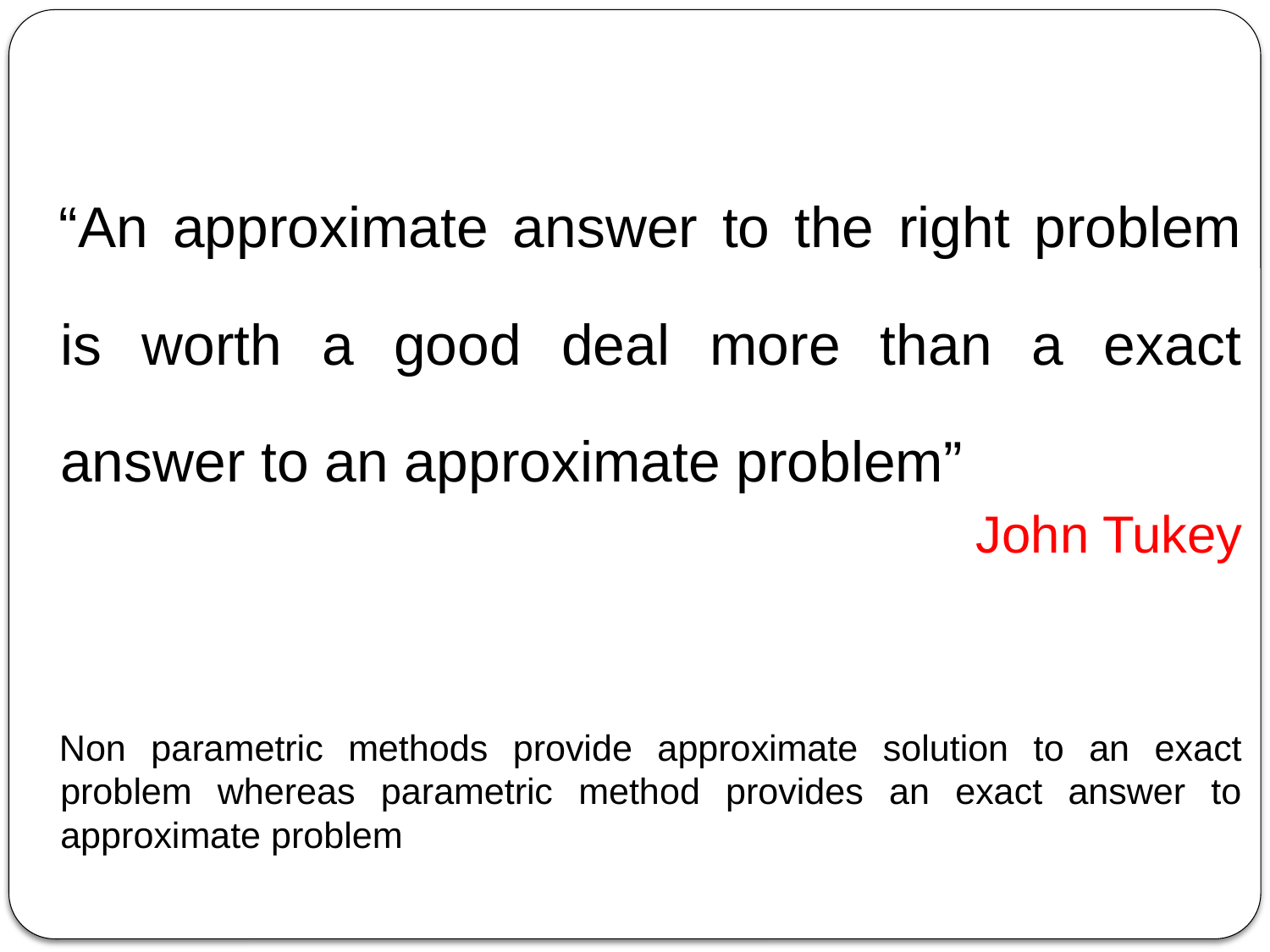

“An approximate answer to the right problem is worth a good deal more than a exact answer to an approximate problem”
John Tukey

Non parametric methods provide approximate solution to an exact problem whereas parametric method provides an exact answer to approximate problem